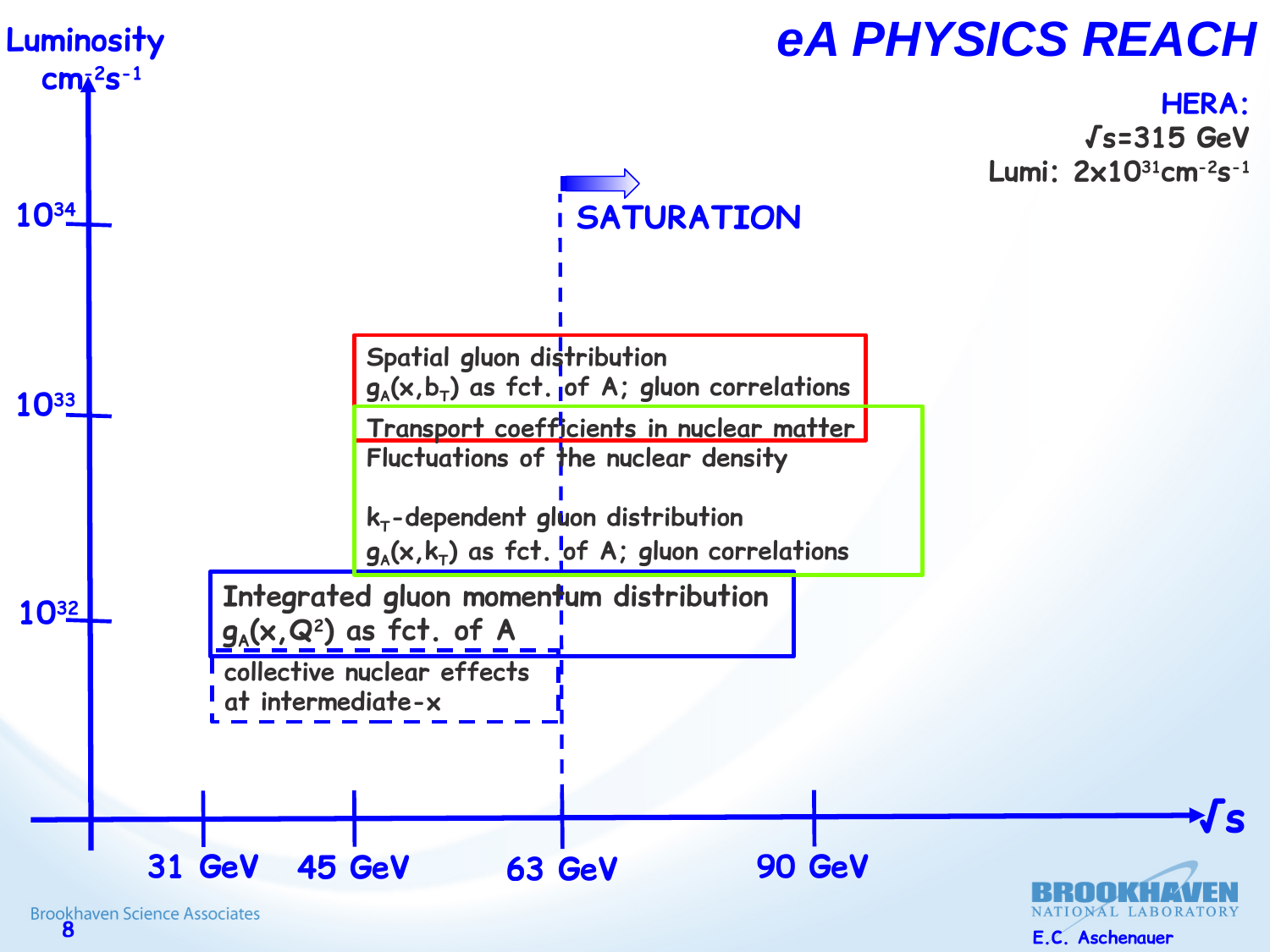

# eA Physics reach
Luminosity
cm-2s-1
HERA:
√s=315 GeV
Lumi: 2x1031cm-2s-1

1034
SATURATION
Spatial gluon distribution
gA(x,bT) as fct. of A; gluon correlations

1033
Transport coefficients in nuclear matter
Fluctuations of the nuclear density

kT-dependent gluon distribution
gA(x,kT) as fct. of A; gluon correlations
Integrated gluon momentum distribution
gA(x,Q2) as fct. of A
1032
collective nuclear effects
at intermediate-x
√s
90 GeV
31 GeV
45 GeV
63 GeV
E.C. Aschenauer
8